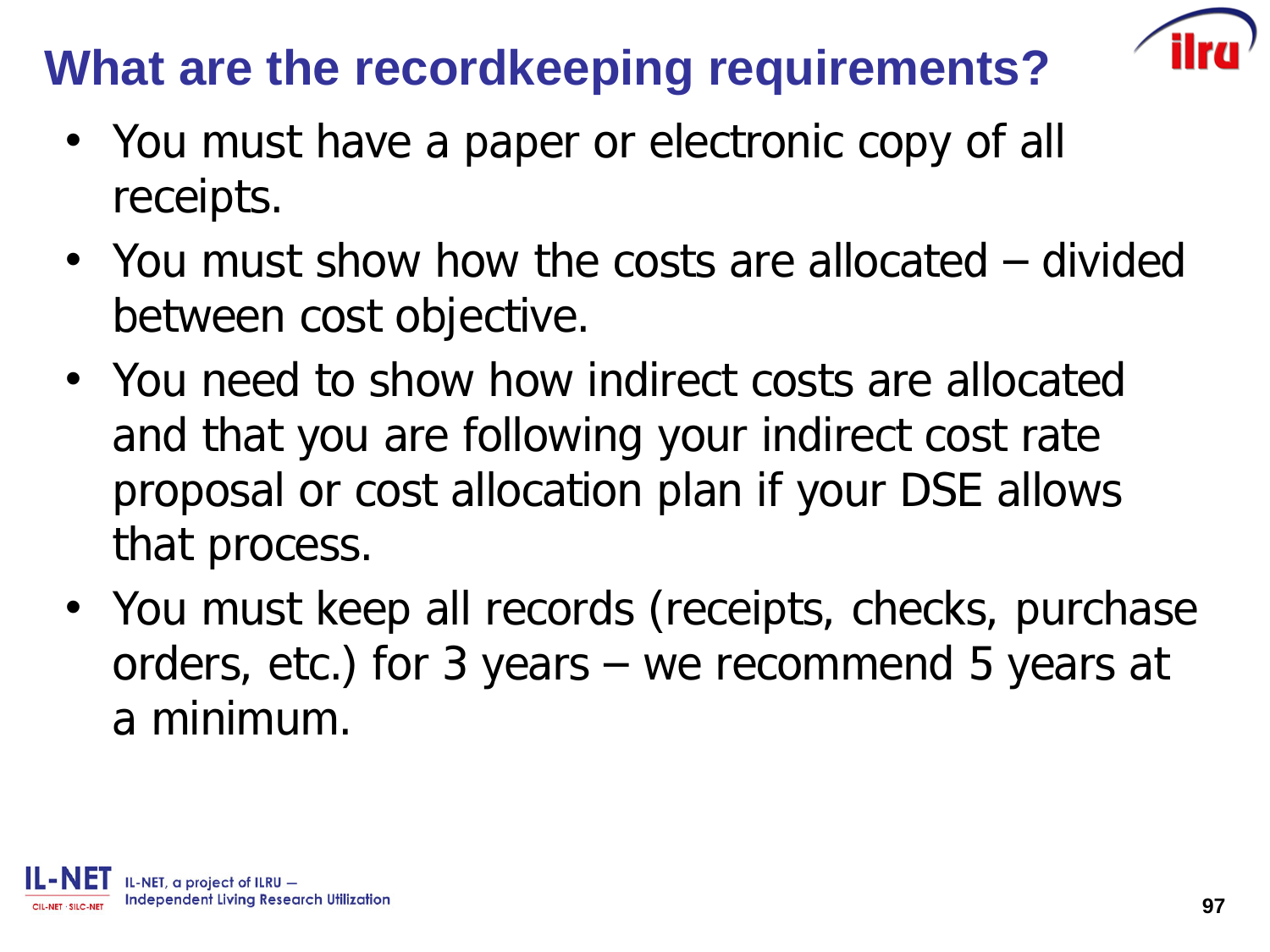

# What are the recordkeeping requirements?
You must have a paper or electronic copy of all receipts.
You must show how the costs are allocated – divided between cost objective.
You need to show how indirect costs are allocated and that you are following your indirect cost rate proposal or cost allocation plan if your DSE allows that process.
You must keep all records (receipts, checks, purchase orders, etc.) for 3 years – we recommend 5 years at a minimum.